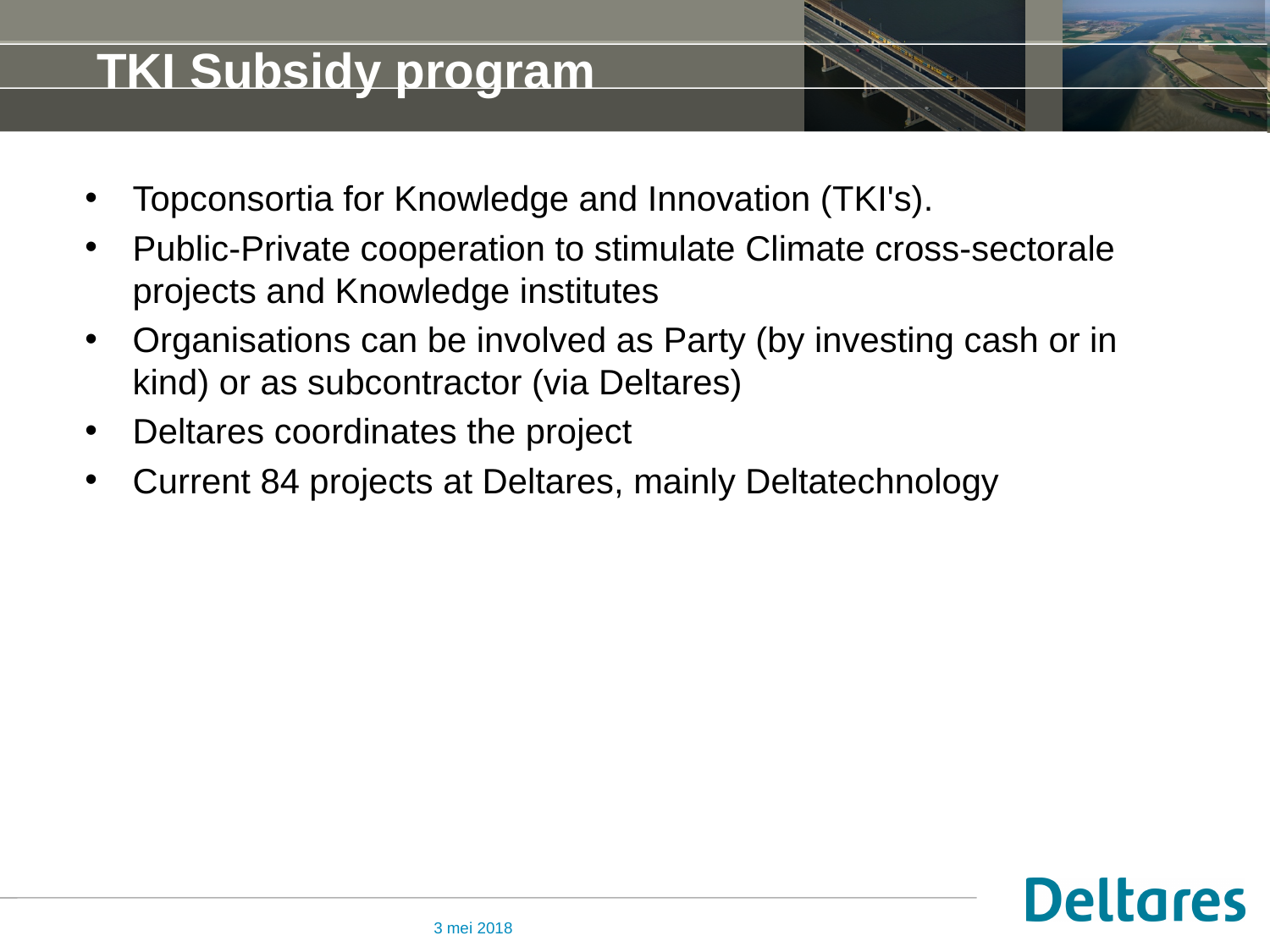

# TKI Subsidy program
Topconsortia for Knowledge and Innovation (TKI's).
Public-Private cooperation to stimulate Climate cross-sectorale projects and Knowledge institutes
Organisations can be involved as Party (by investing cash or in kind) or as subcontractor (via Deltares)
Deltares coordinates the project
Current 84 projects at Deltares, mainly Deltatechnology

3 mei 2018